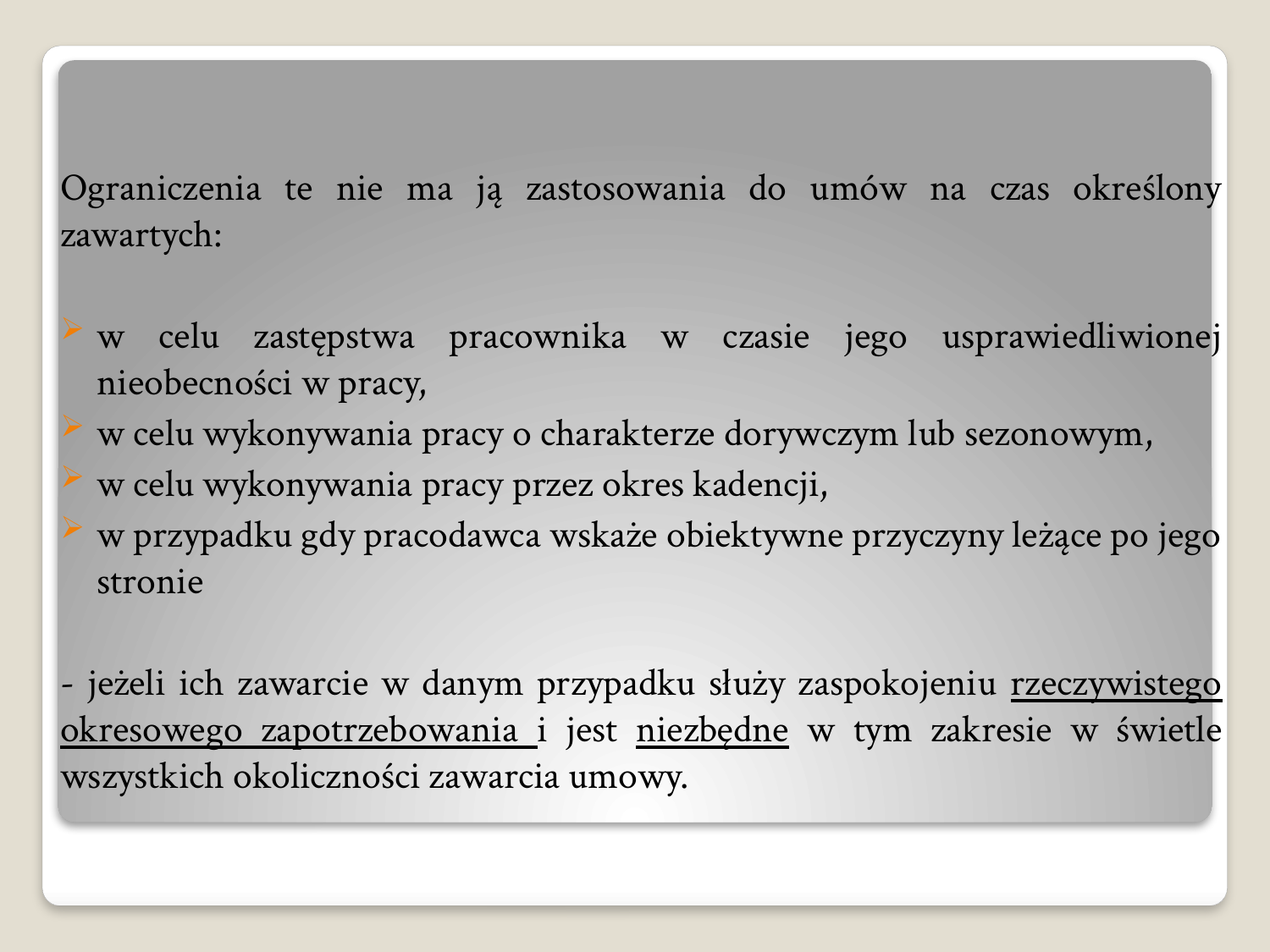

Ograniczenia te nie ma ją zastosowania do umów na czas określony zawartych:

w celu zastępstwa pracownika w czasie jego usprawiedliwionej nieobecności w pracy,
w celu wykonywania pracy o charakterze dorywczym lub sezonowym,
w celu wykonywania pracy przez okres kadencji,
w przypadku gdy pracodawca wskaże obiektywne przyczyny leżące po jego stronie

- jeżeli ich zawarcie w danym przypadku służy zaspokojeniu rzeczywistego okresowego zapotrzebowania i jest niezbędne w tym zakresie w świetle wszystkich okoliczności zawarcia umowy.